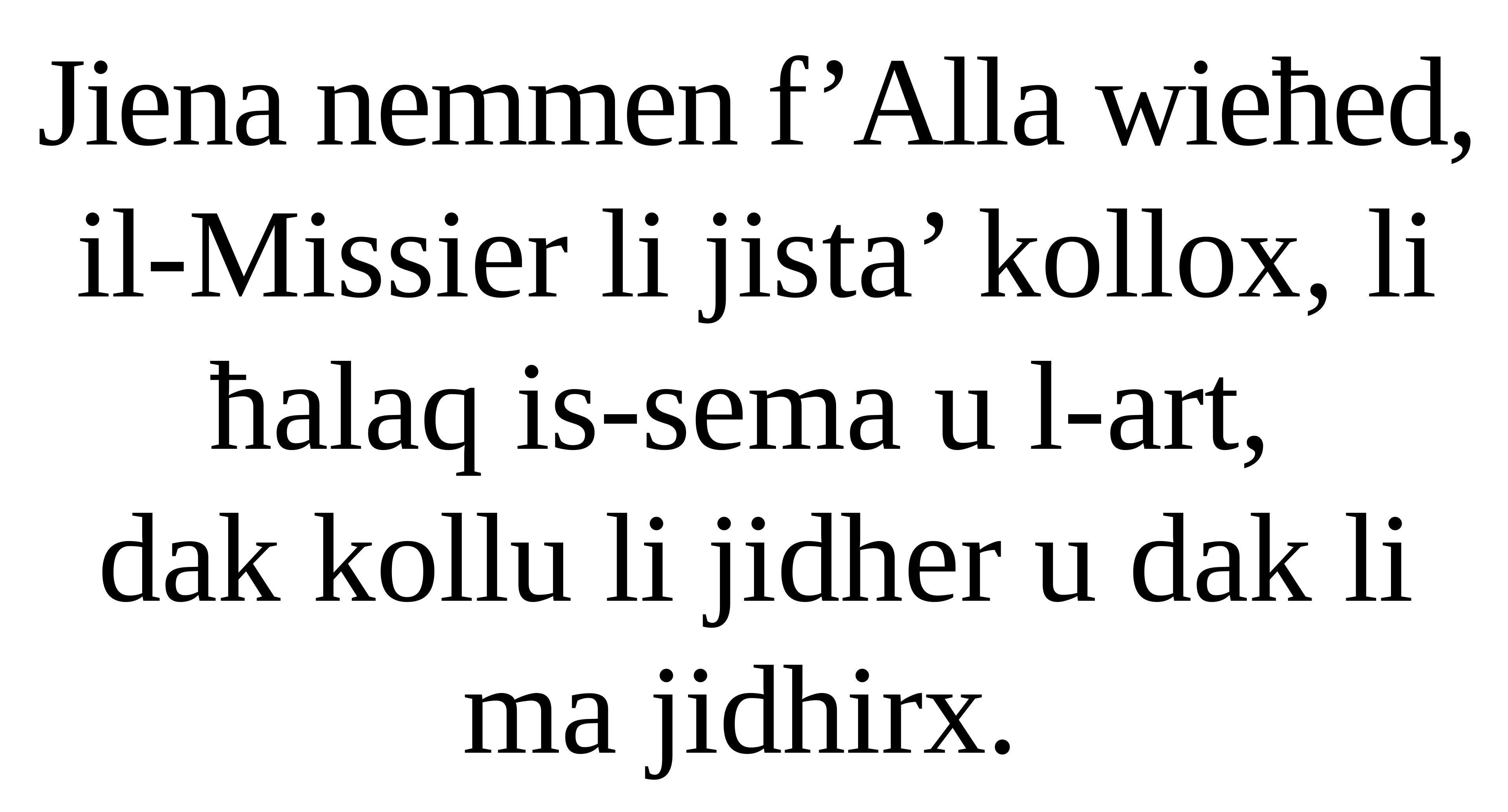

Jiena nemmen f’Alla wieħed,
il-Missier li jista’ kollox, li ħalaq is-sema u l-art,
dak kollu li jidher u dak li ma jidhirx.